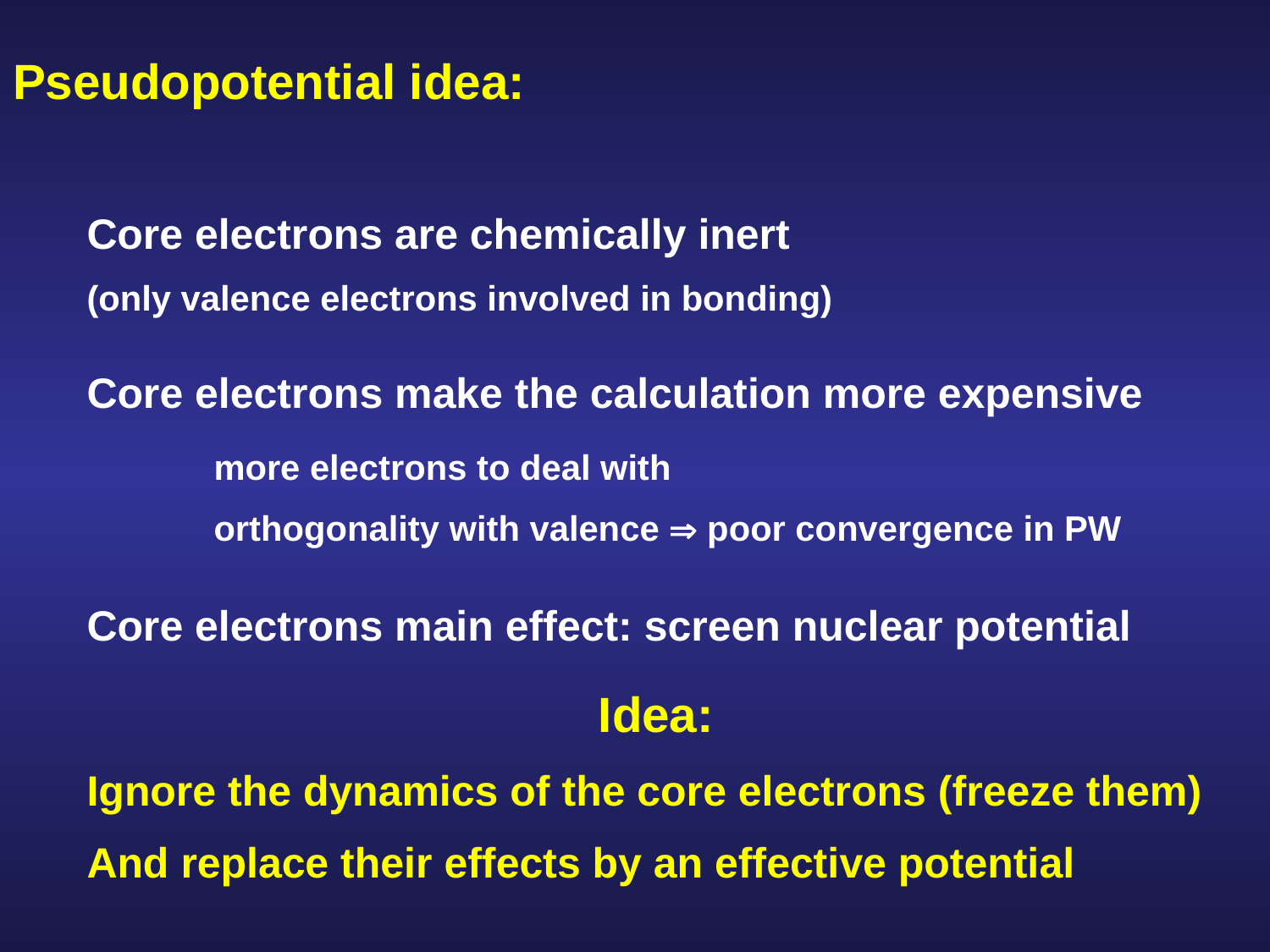

# Pseudopotential idea:
Core electrons are chemically inert
(only valence electrons involved in bonding)
Core electrons make the calculation more expensive
	more electrons to deal with
	orthogonality with valence ⇒ poor convergence in PW
Core electrons main effect: screen nuclear potential
Idea:
Ignore the dynamics of the core electrons (freeze them)
And replace their effects by an effective potential